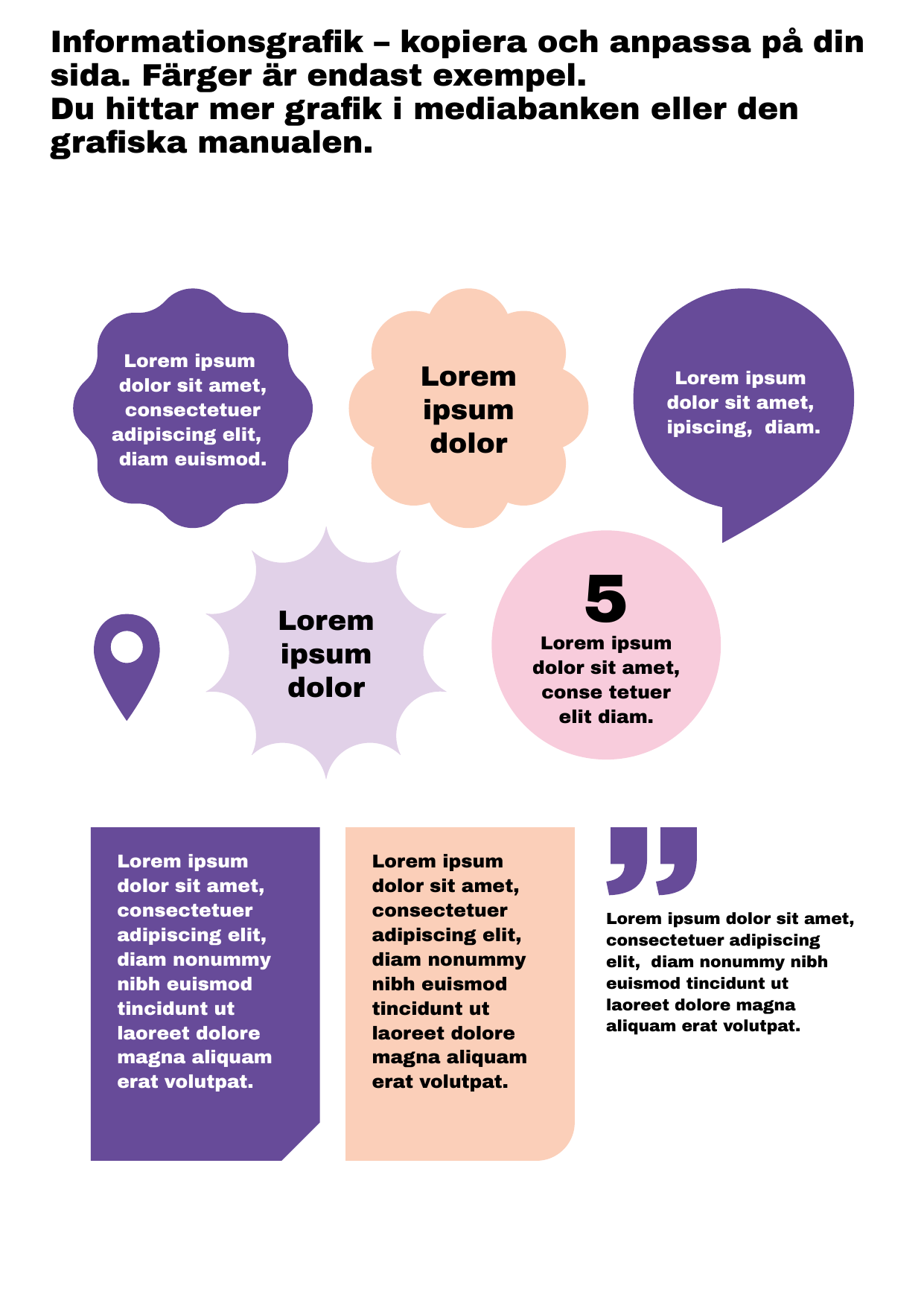

# Informationsgrafik – kopiera och anpassa på din sida. Färger är endast exempel. Du hittar mer grafik i mediabanken eller den grafiska manualen.
Lorem ipsum
dolor sit amet, consectetuer adipiscing elit,
diam euismod.
Lorem ipsum
dolor sit amet,  ipiscing,  diam.
Lorem ipsum dolor
Lorem ipsum dolor
5
Lorem ipsum dolor sit amet, conse tetuer elit diam.

Lorem ipsum dolor sit amet, consectetuer adipiscing elit,  diam nonummy nibh euismod tincidunt ut laoreet dolore magna aliquam erat volutpat.
Lorem ipsum dolor sit amet, consectetuer adipiscing elit,  diam nonummy nibh euismod tincidunt ut laoreet dolore magna aliquam erat volutpat.

Lorem ipsum dolor sit amet, consectetuer adipiscing elit,  diam nonummy nibh euismod tincidunt ut laoreet dolore magna aliquam erat volutpat.